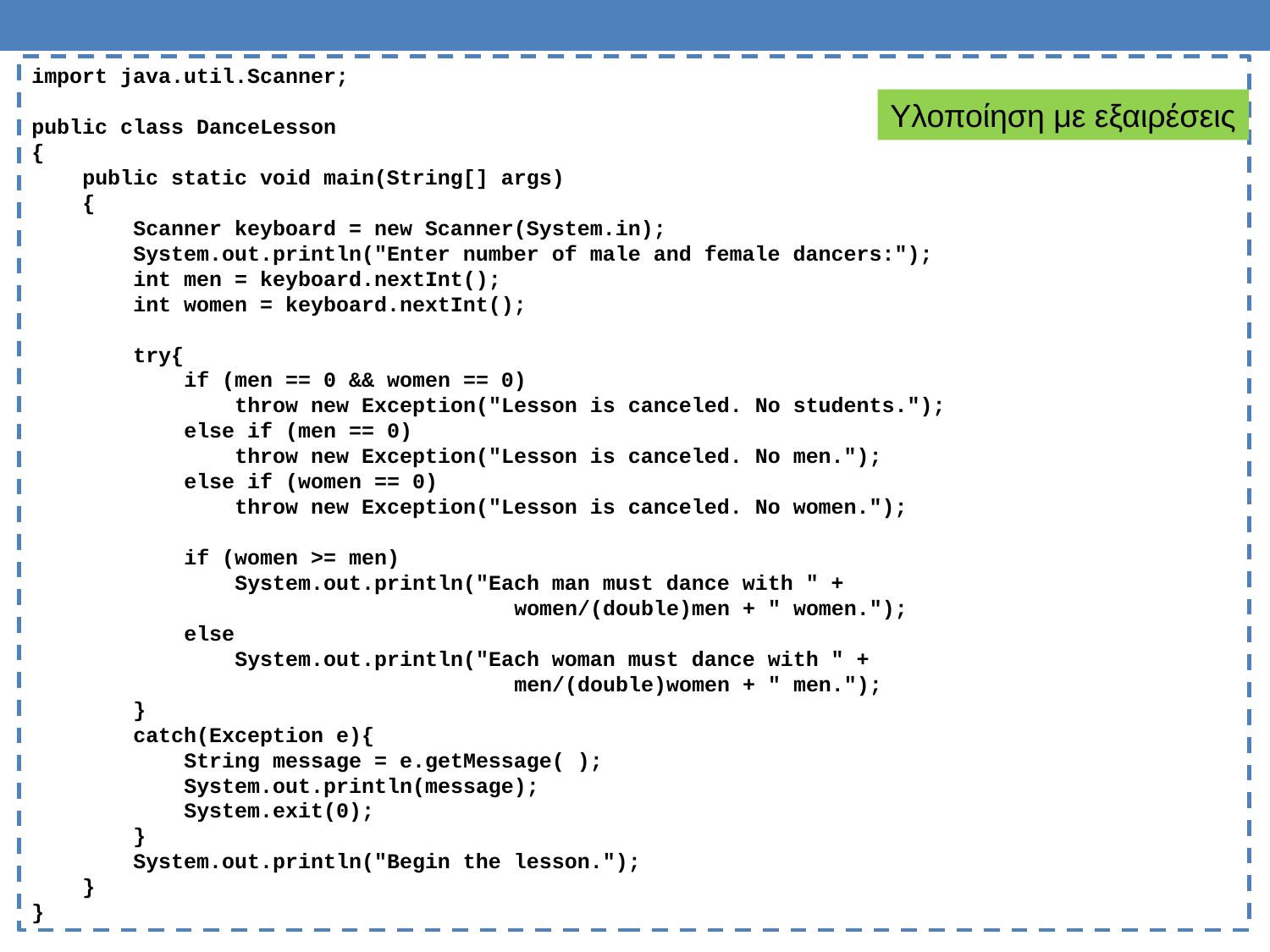

import java.util.Scanner;

public class DanceLesson
{
    public static void main(String[] args)
    {
        Scanner keyboard = new Scanner(System.in);
        System.out.println("Enter number of male and female dancers:");
        int men = keyboard.nextInt();
        int women = keyboard.nextInt();

        try{
            if (men == 0 && women == 0)
                throw new Exception("Lesson is canceled. No students.");
            else if (men == 0)
                throw new Exception("Lesson is canceled. No men.");
            else if (women == 0)
                throw new Exception("Lesson is canceled. No women.");

            if (women >= men)
                System.out.println("Each man must dance with " +
                                      women/(double)men + " women.");
            else
                System.out.println("Each woman must dance with " +
                                      men/(double)women + " men.");
        }
        catch(Exception e){
            String message = e.getMessage( );
            System.out.println(message);
            System.exit(0);
        }
        System.out.println("Begin the lesson.");
    }
}
Υλοποίηση με εξαιρέσεις